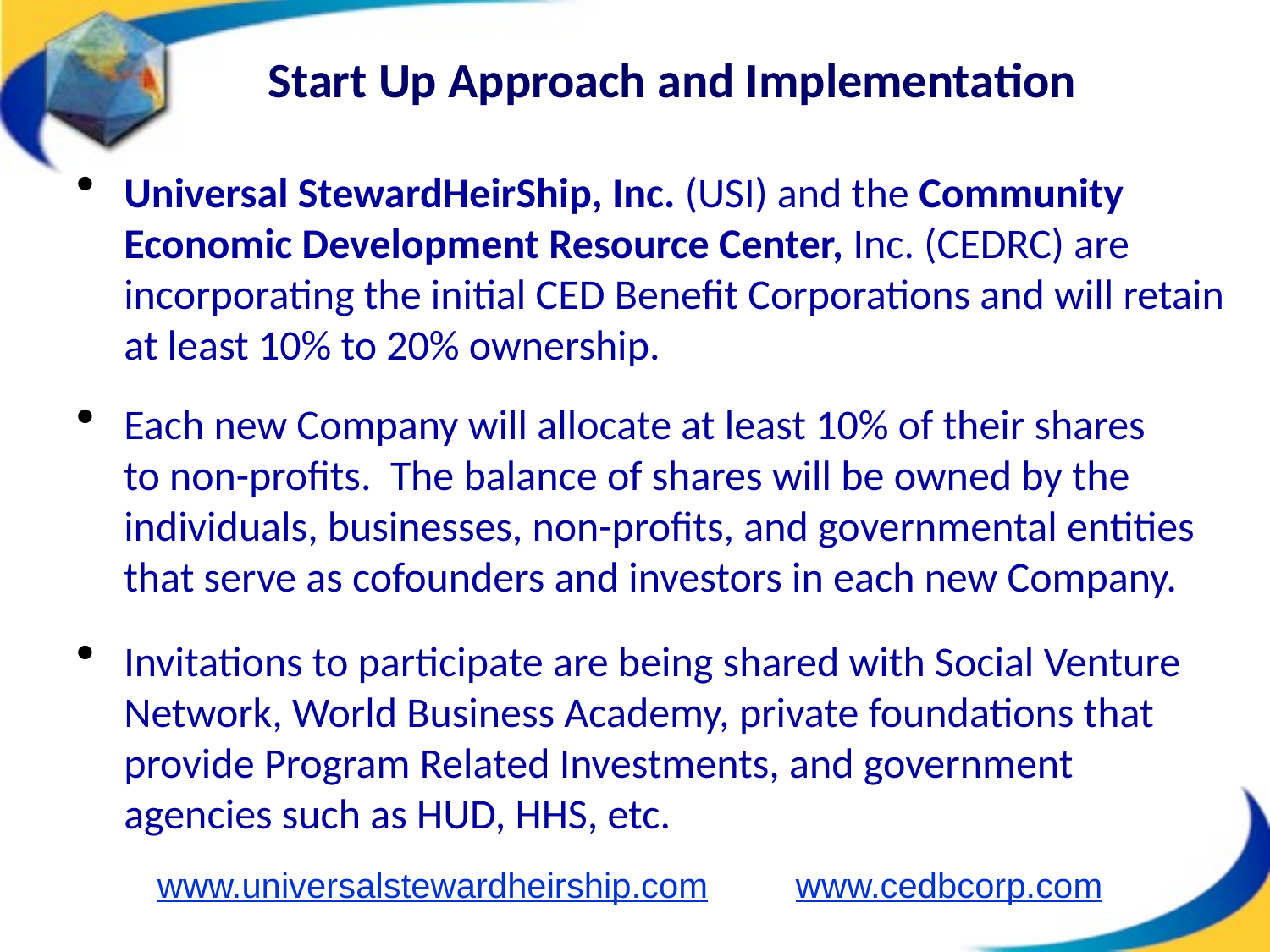

Start Up Approach and Implementation
Universal StewardHeirShip, Inc. (USI) and the Community Economic Development Resource Center, Inc. (CEDRC) are incorporating the initial CED Benefit Corporations and will retain at least 10% to 20% ownership.
Each new Company will allocate at least 10% of their shares
to non-profits.  The balance of shares will be owned by the individuals, businesses, non-profits, and governmental entities that serve as cofounders and investors in each new Company.

Invitations to participate are being shared with Social Venture Network, World Business Academy, private foundations that provide Program Related Investments, and government agencies such as HUD, HHS, etc.

#

www.universalstewardheirship.com         www.cedbcorp.com